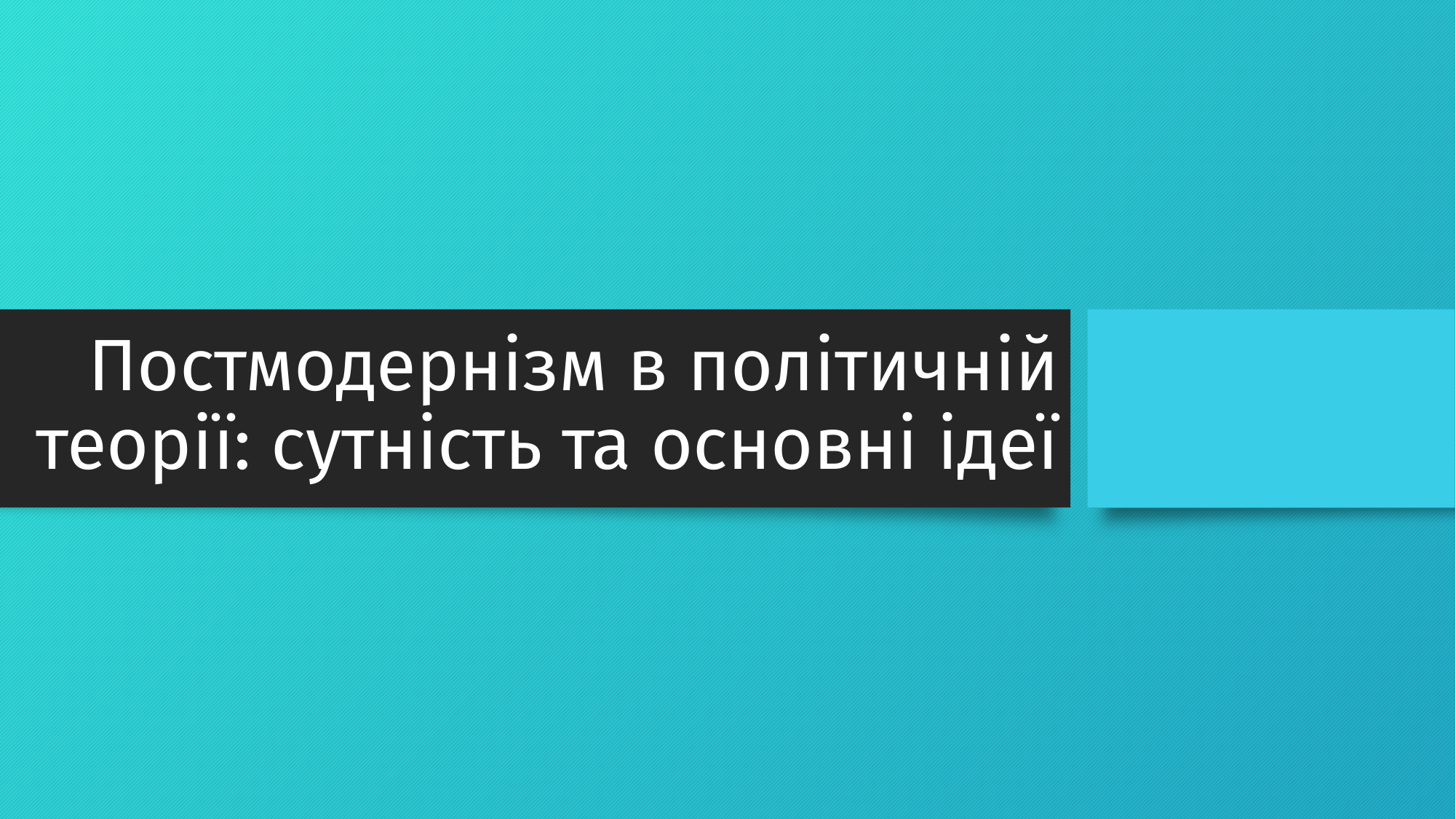

# Постмодернізм в політичній теорії: сутність та основні ідеї